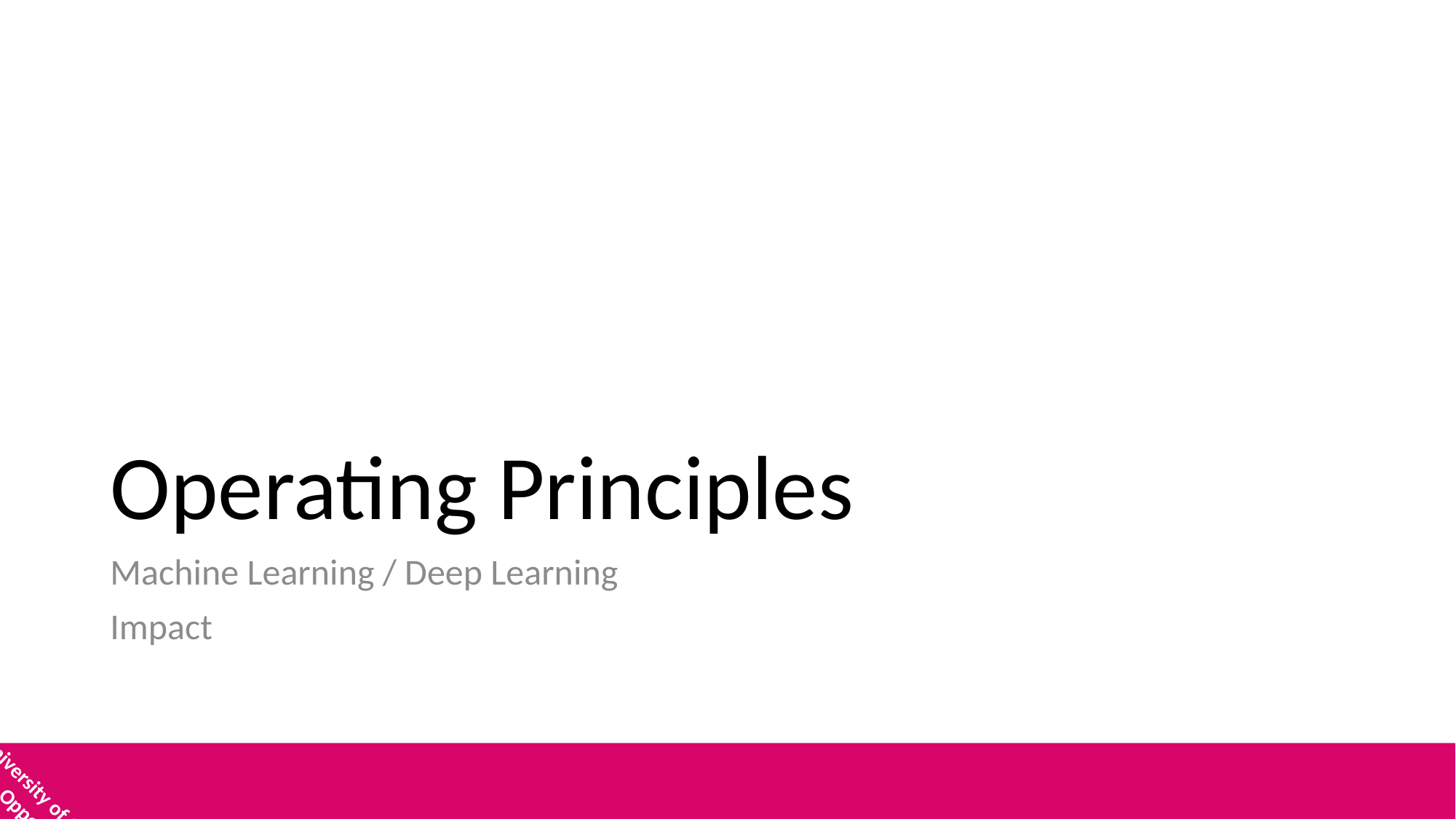

# Operating Principles
Machine Learning / Deep Learning
Impact